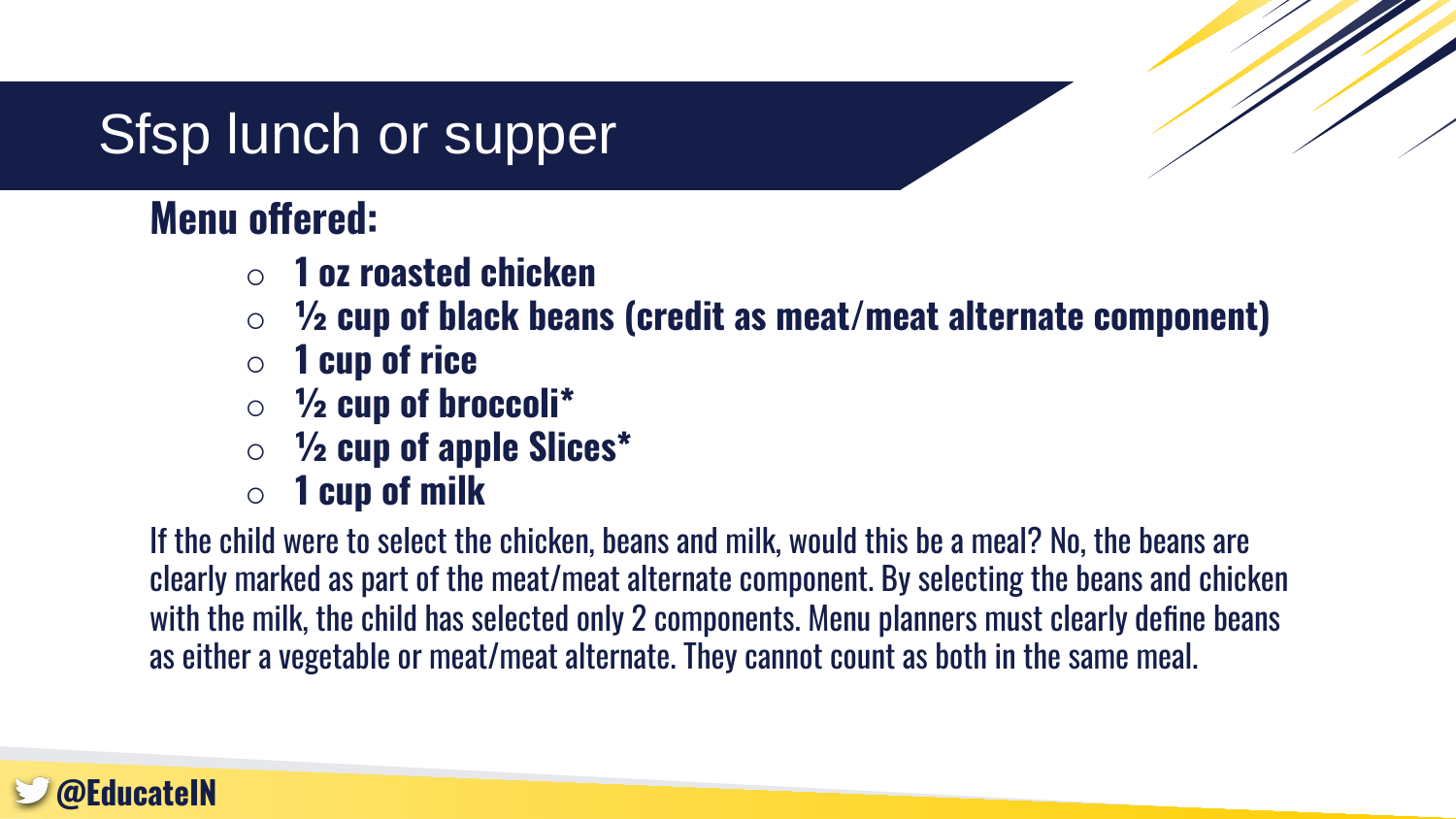

# Sfsp lunch or supper
Menu offered:
1 oz roasted chicken
½ cup of black beans (credit as meat/meat alternate component)
1 cup of rice
½ cup of broccoli*
½ cup of apple Slices*
1 cup of milk
If the child were to select the chicken, beans and milk, would this be a meal? No, the beans are clearly marked as part of the meat/meat alternate component. By selecting the beans and chicken with the milk, the child has selected only 2 components. Menu planners must clearly define beans as either a vegetable or meat/meat alternate. They cannot count as both in the same meal.